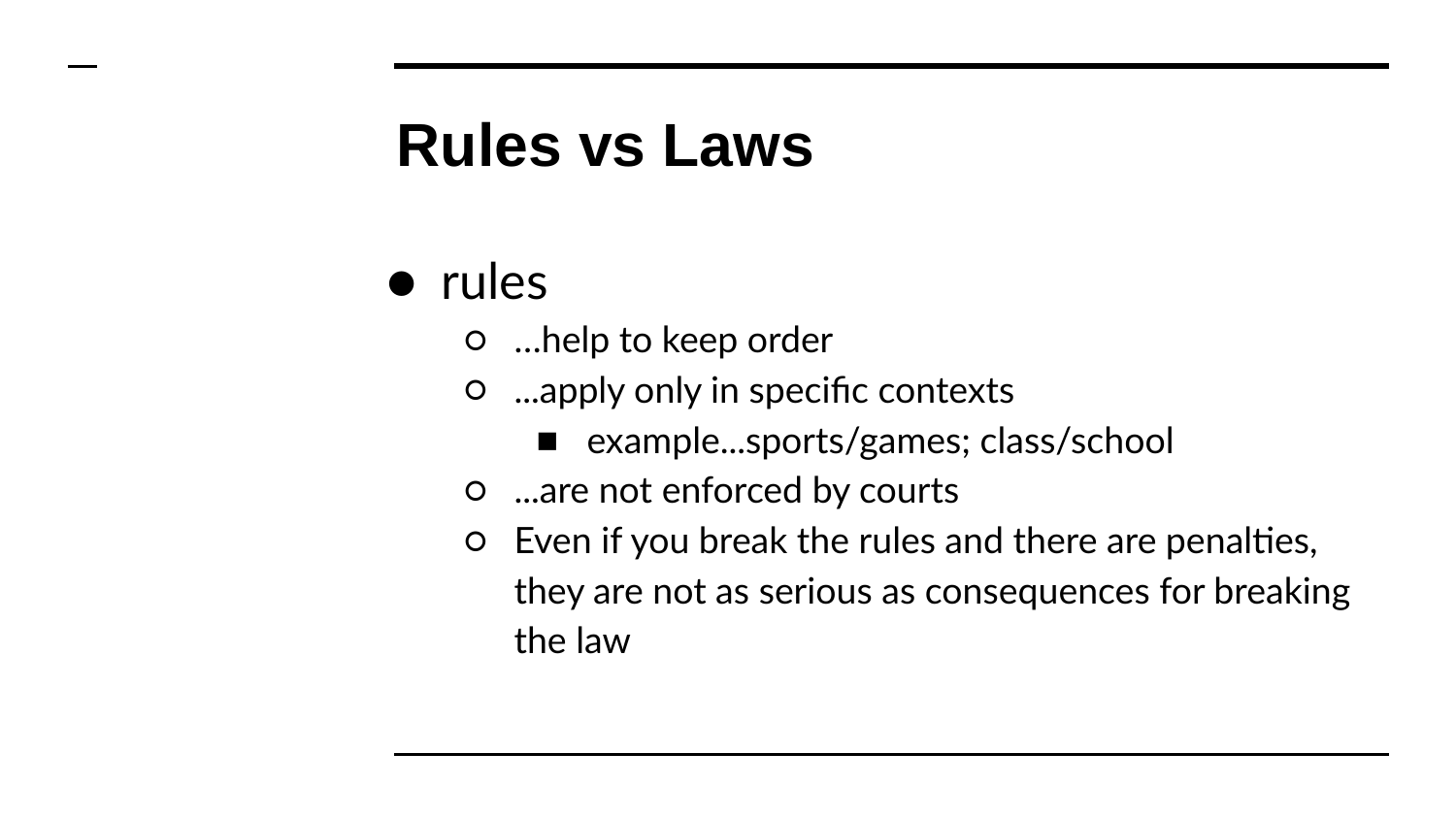

# Rules vs Laws
rules
…help to keep order
...apply only in specific contexts
example...sports/games; class/school
...are not enforced by courts
Even if you break the rules and there are penalties, they are not as serious as consequences for breaking the law